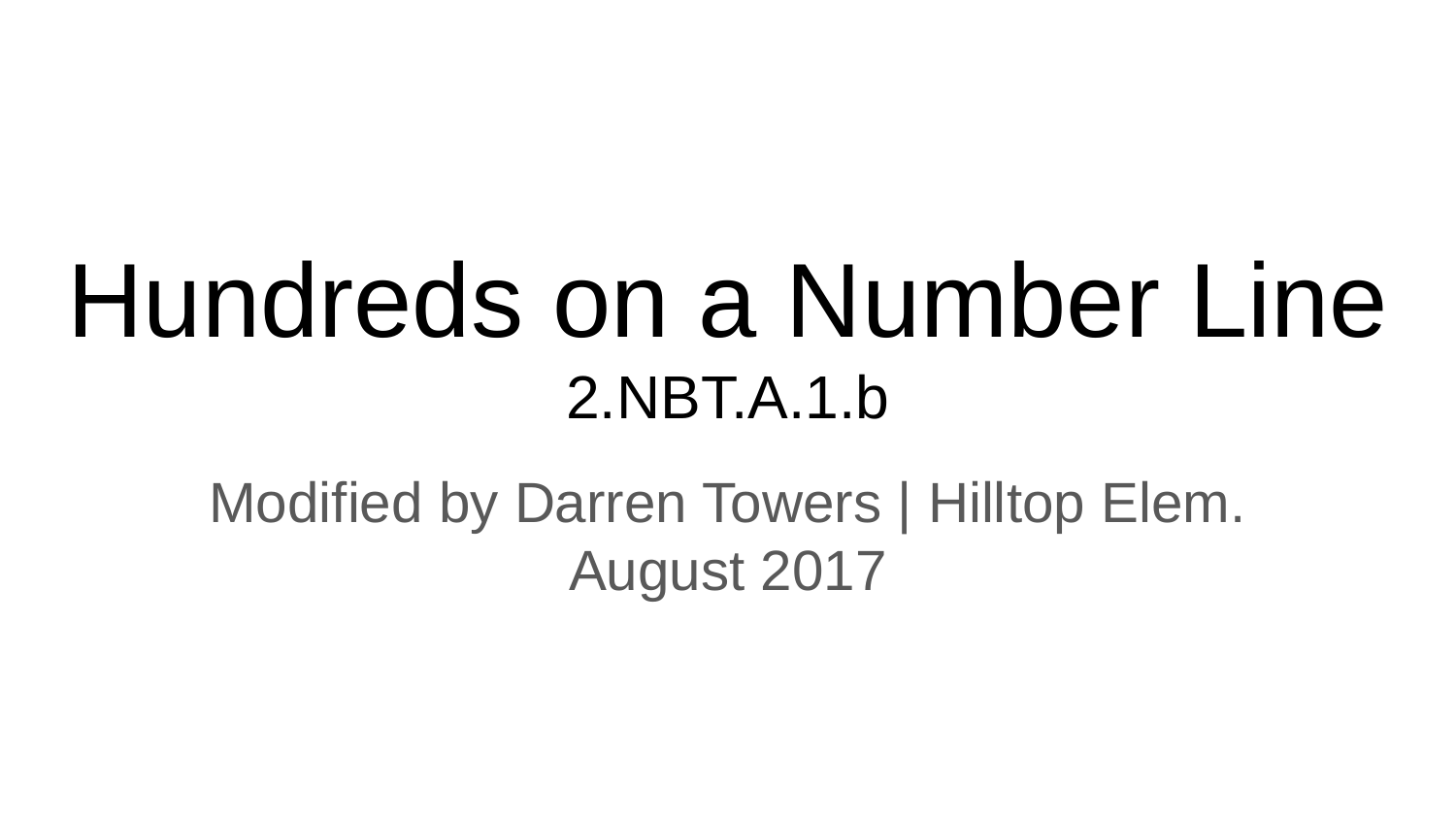

# Hundreds on a Number Line
2.NBT.A.1.b
Modified by Darren Towers | Hilltop Elem.
August 2017